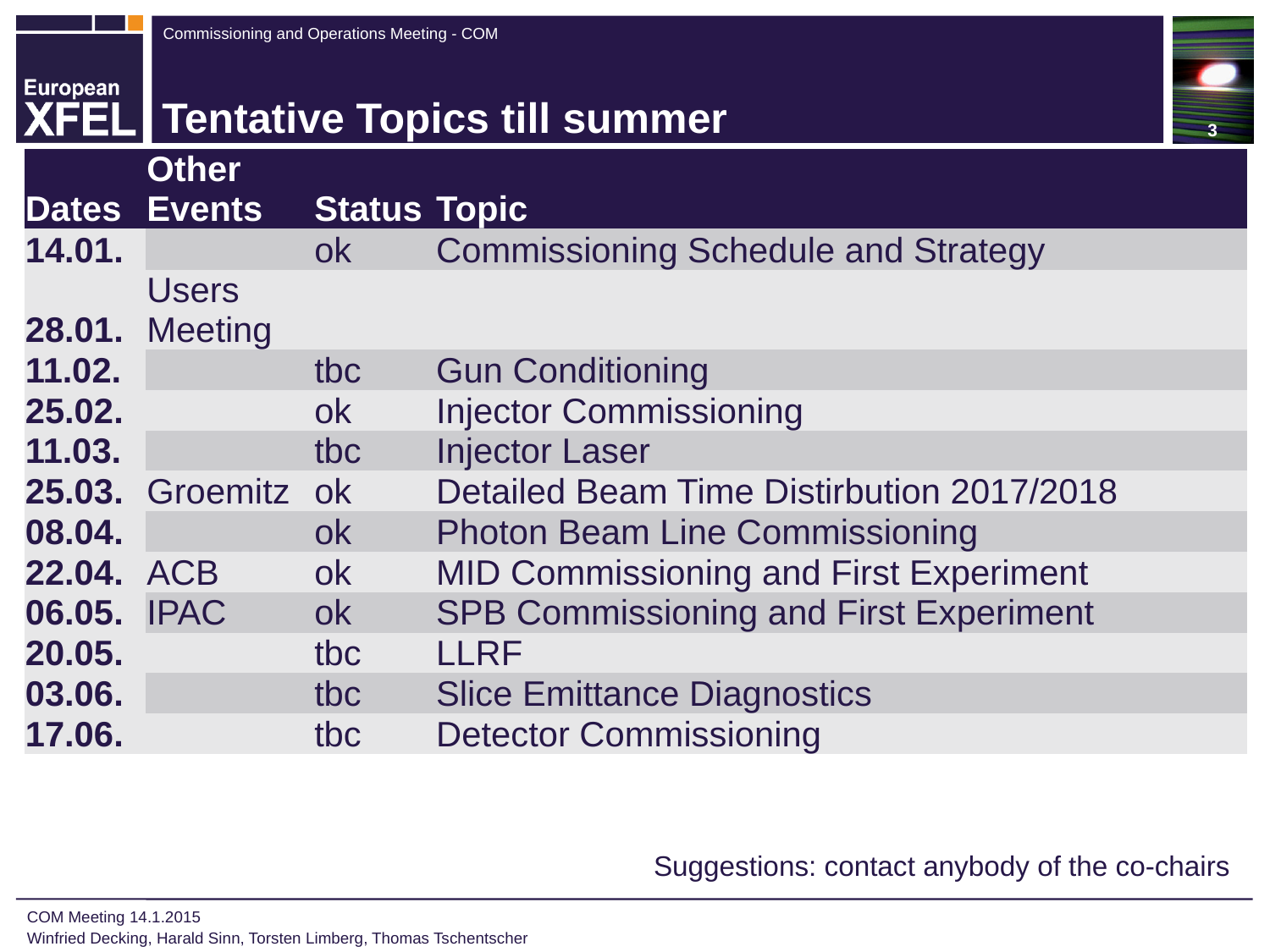

3
# Tentative Topics till summer
| Dates | Other Events | Status | Topic |
| --- | --- | --- | --- |
| 14.01. |  | ok | Commissioning Schedule and Strategy |
| 28.01. | Users Meeting |  |  |
| 11.02. |  | tbc | Gun Conditioning |
| 25.02. |  | ok | Injector Commissioning |
| 11.03. |  | tbc | Injector Laser |
| 25.03. | Groemitz | ok | Detailed Beam Time Distirbution 2017/2018 |
| 08.04. |  | ok | Photon Beam Line Commissioning |
| 22.04. | ACB | ok | MID Commissioning and First Experiment |
| 06.05. | IPAC | ok | SPB Commissioning and First Experiment |
| 20.05. |  | tbc | LLRF |
| 03.06. |  | tbc | Slice Emittance Diagnostics |
| 17.06. |  | tbc | Detector Commissioning |
Suggestions: contact anybody of the co-chairs